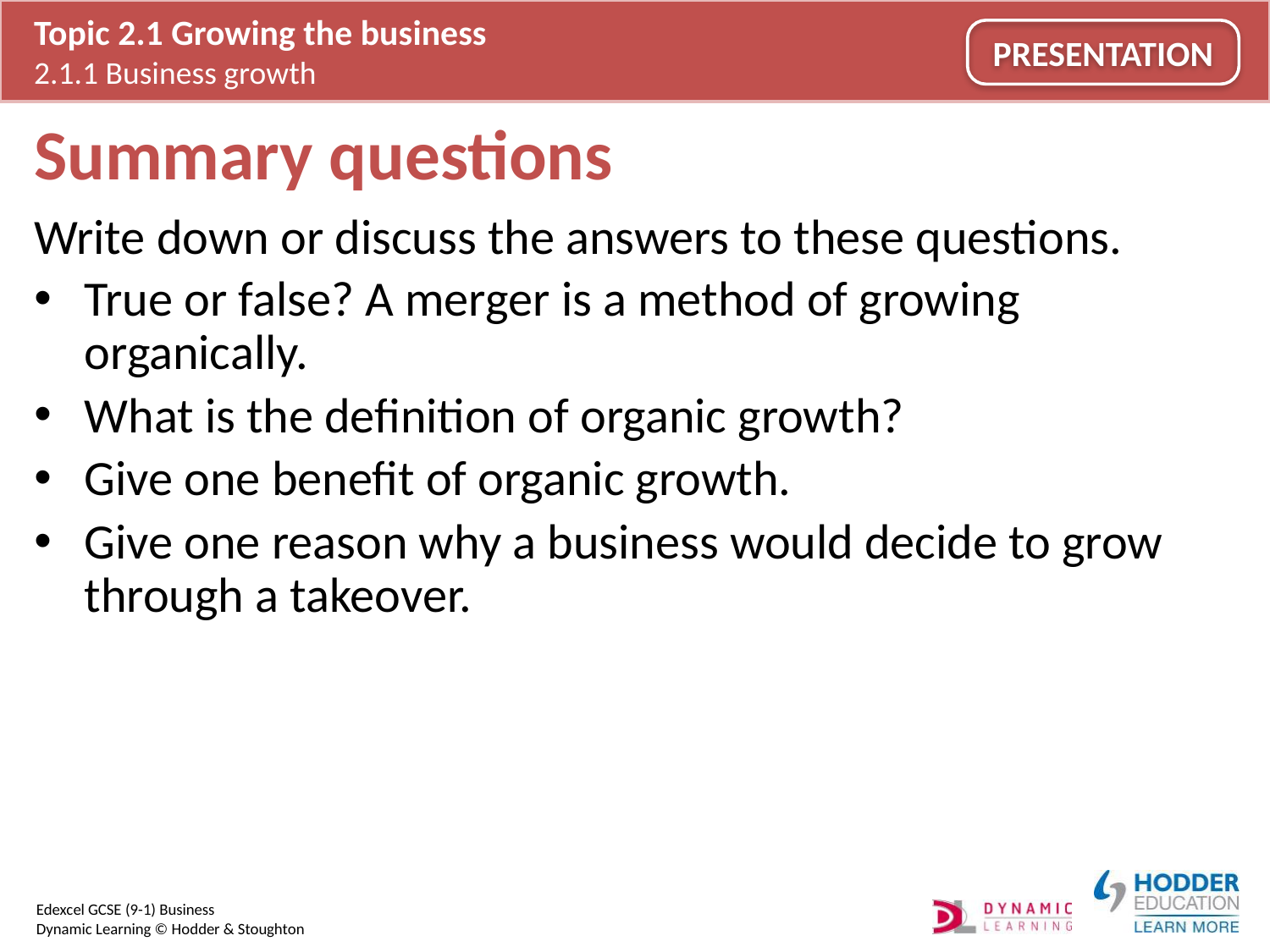

# Summary questions
Write down or discuss the answers to these questions.
True or false? A merger is a method of growing organically.
What is the definition of organic growth?
Give one benefit of organic growth.
Give one reason why a business would decide to grow through a takeover.